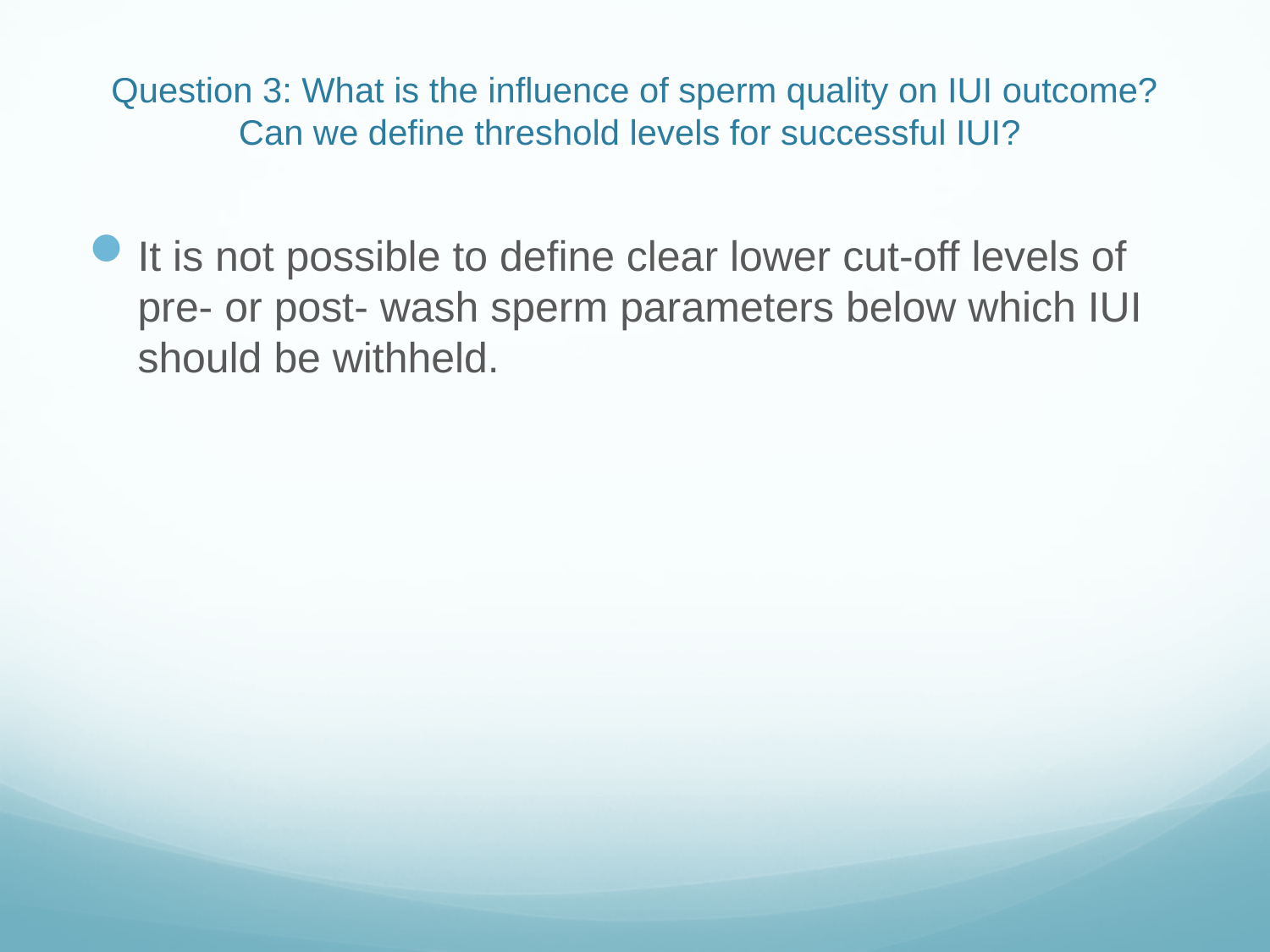

# Question 3: What is the influence of sperm quality on IUI outcome? Can we define threshold levels for successful IUI?
It is not possible to define clear lower cut-off levels of pre- or post- wash sperm parameters below which IUI should be withheld.